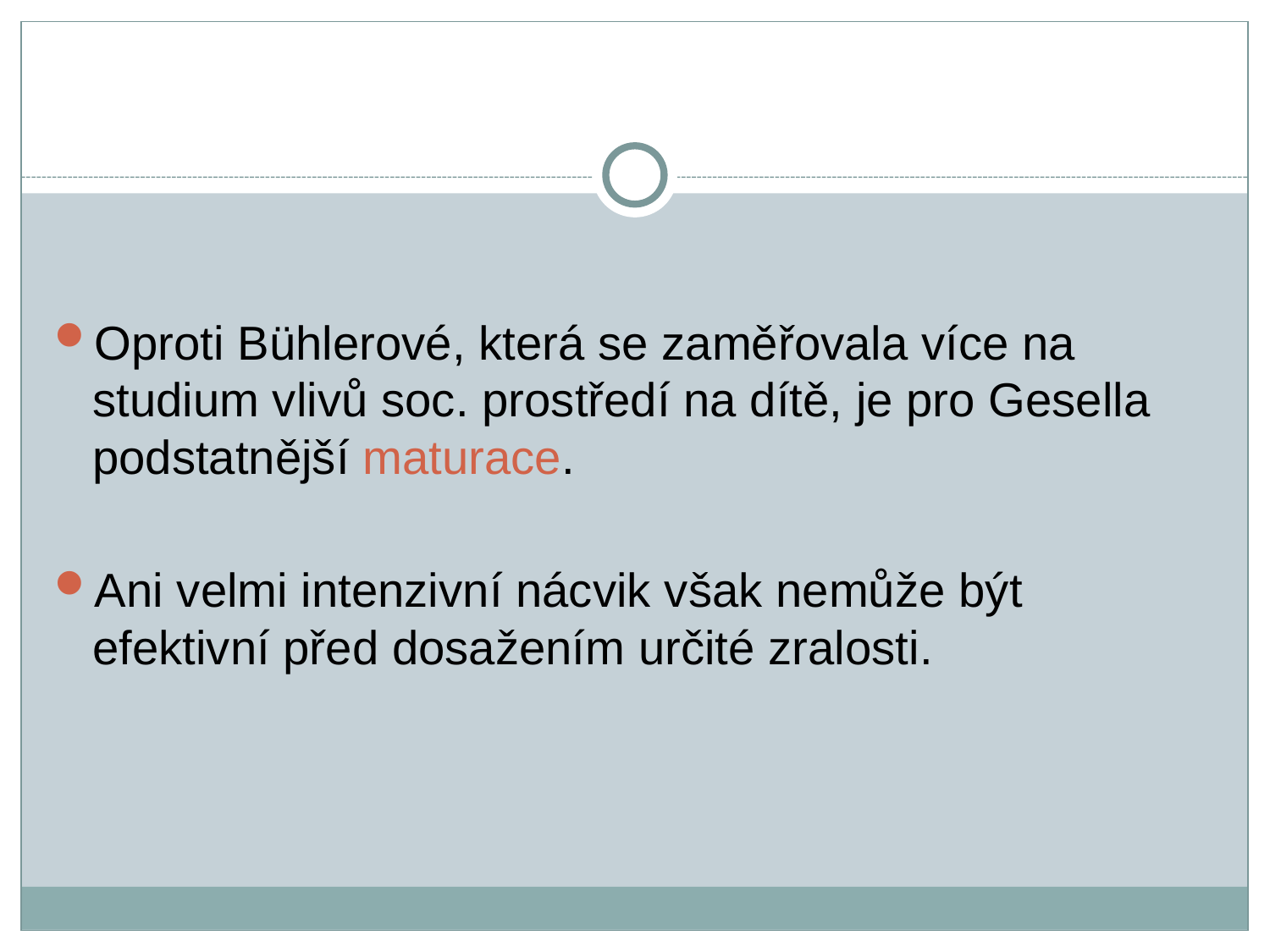

Oproti Bühlerové, která se zaměřovala více na studium vlivů soc. prostředí na dítě, je pro Gesella podstatnější maturace.

Ani velmi intenzivní nácvik však nemůže být efektivní před dosažením určité zralosti.